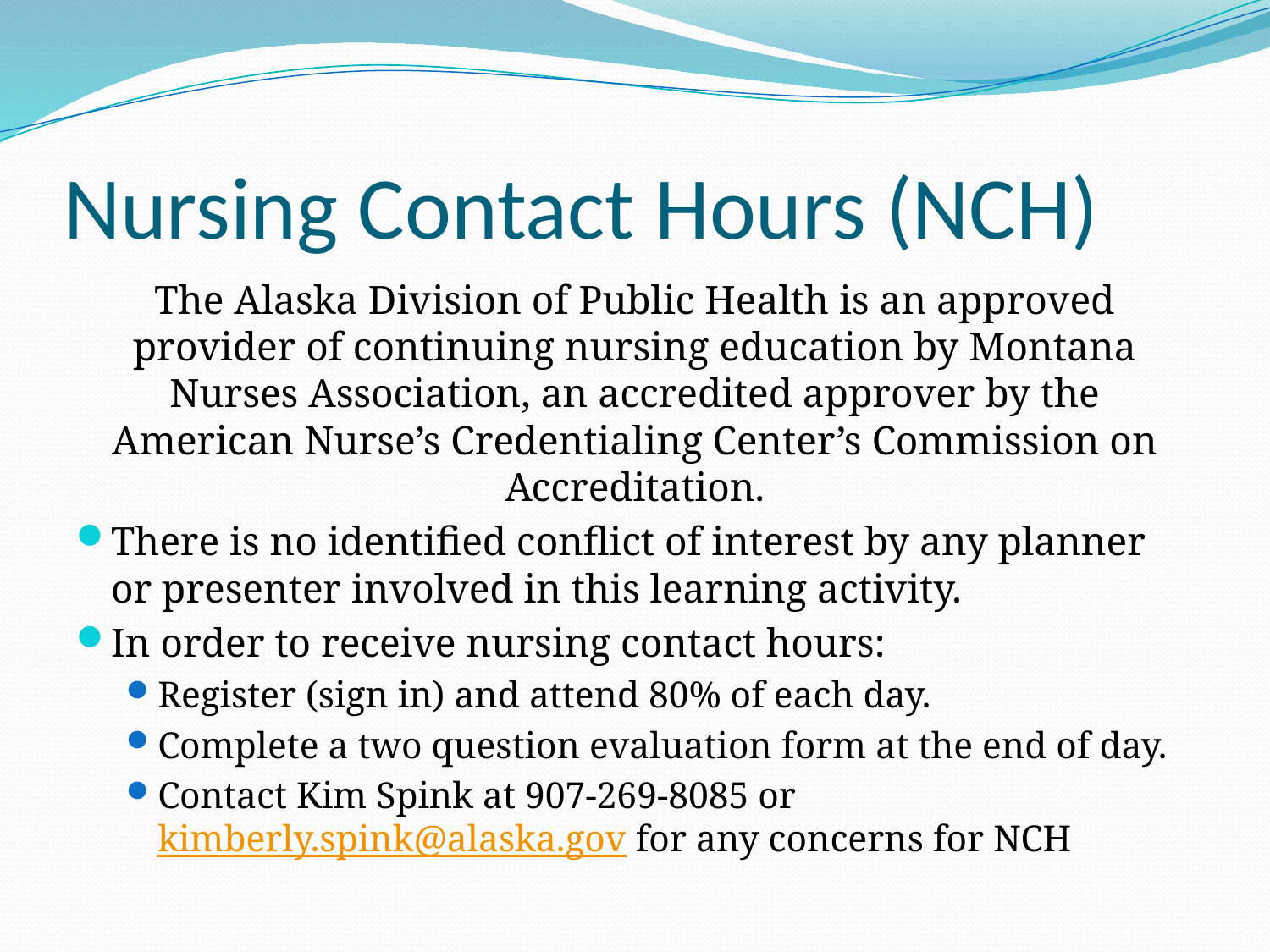

# Nursing Contact Hours (NCH)
The Alaska Division of Public Health is an approved provider of continuing nursing education by Montana Nurses Association, an accredited approver by the American Nurse’s Credentialing Center’s Commission on Accreditation.
There is no identified conflict of interest by any planner or presenter involved in this learning activity.
In order to receive nursing contact hours:
Register (sign in) and attend 80% of each day.
Complete a two question evaluation form at the end of day.
Contact Kim Spink at 907-269-8085 or kimberly.spink@alaska.gov for any concerns for NCH